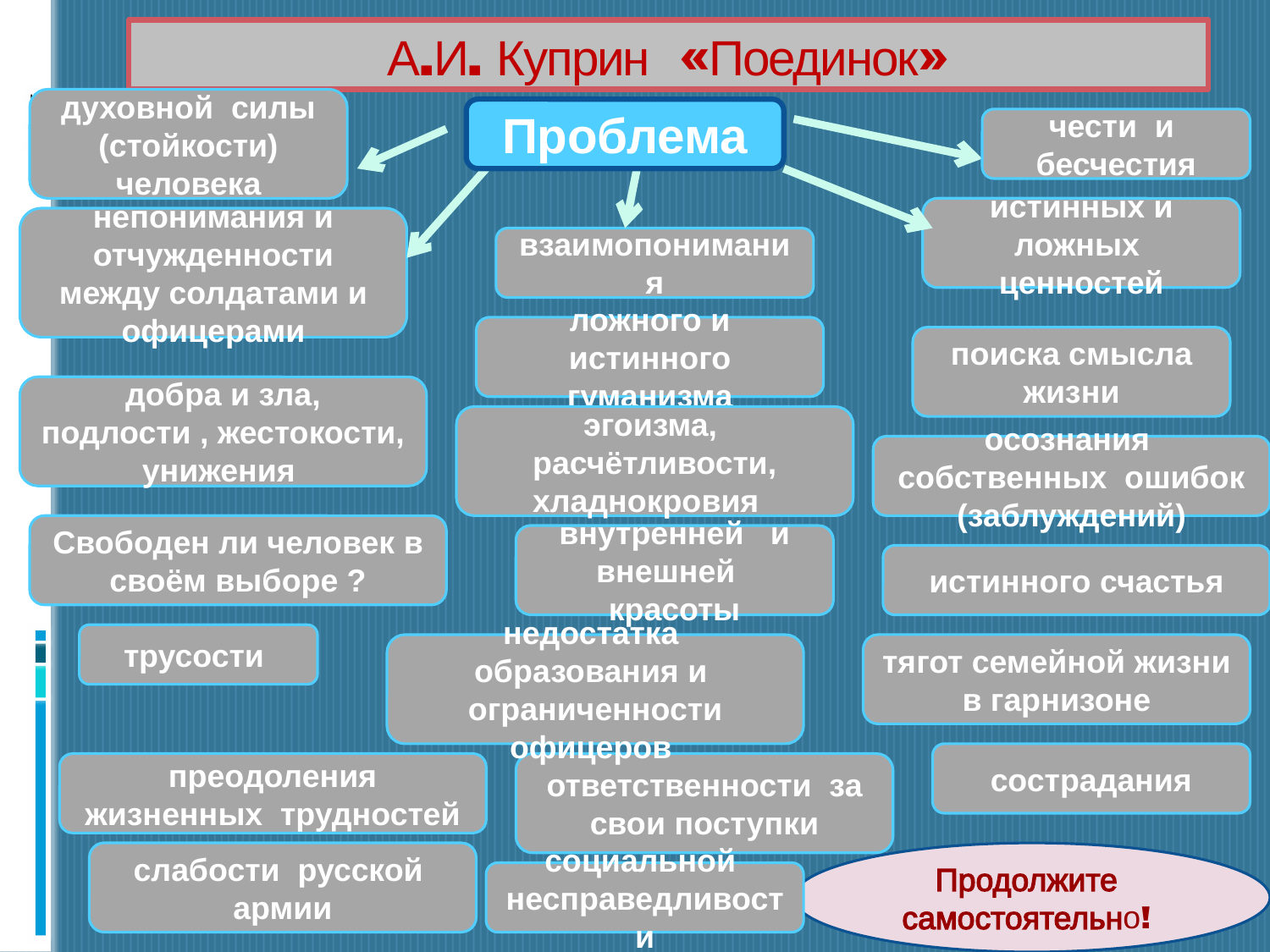

# А.И. Куприн  «Поединок»
духовной  силы (стойкости) человека
Проблема
чести  и  бесчестия
истинных и ложных  ценностей
непонимания и отчужденности между солдатами и офицерами
взаимопонимания
ложного и истинного гуманизма
поиска смысла жизни
добра и зла, подлости , жестокости, унижения
эгоизма,  расчётливости, хладнокровия
осознания  собственных  ошибок (заблуждений)
Свободен ли человек в своём выборе ?
внутренней   и внешней   красоты
истинного счастья
трусости
недостатка  образования и  ограниченности офицеров
тягот семейной жизни в гарнизоне
сострадания
преодоления жизненных  трудностей
ответственности  за свои поступки
Продолжите
самостоятельно!
слабости  русской  армии
социальной  несправедливости